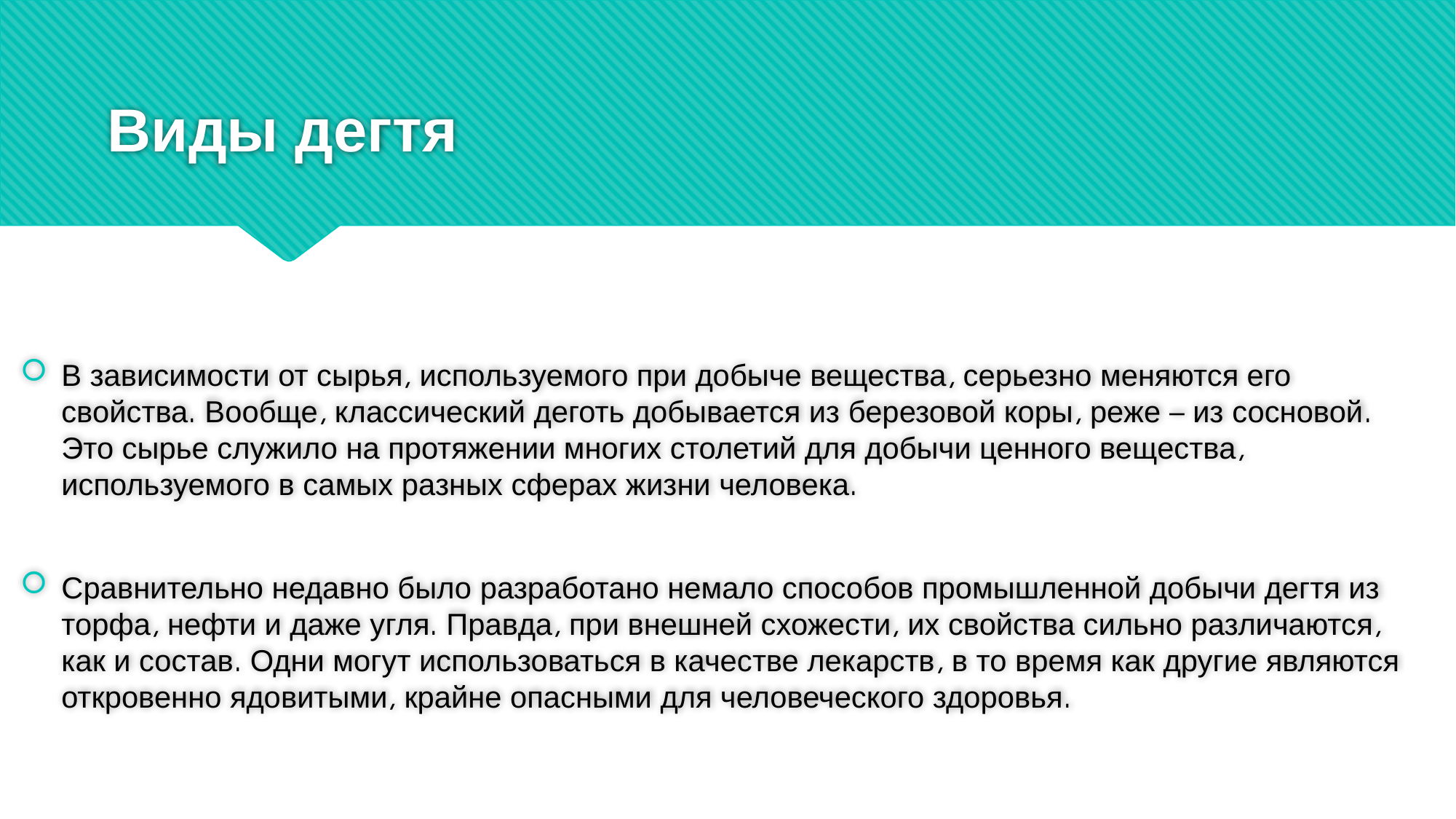

# Виды дегтя
В зависимости от сырья, используемого при добыче вещества, серьезно меняются его свойства. Вообще, классический деготь добывается из березовой коры, реже – из сосновой. Это сырье служило на протяжении многих столетий для добычи ценного вещества, используемого в самых разных сферах жизни человека.

Сравнительно недавно было разработано немало способов промышленной добычи дегтя из торфа, нефти и даже угля. Правда, при внешней схожести, их свойства сильно различаются, как и состав. Одни могут использоваться в качестве лекарств, в то время как другие являются откровенно ядовитыми, крайне опасными для человеческого здоровья.